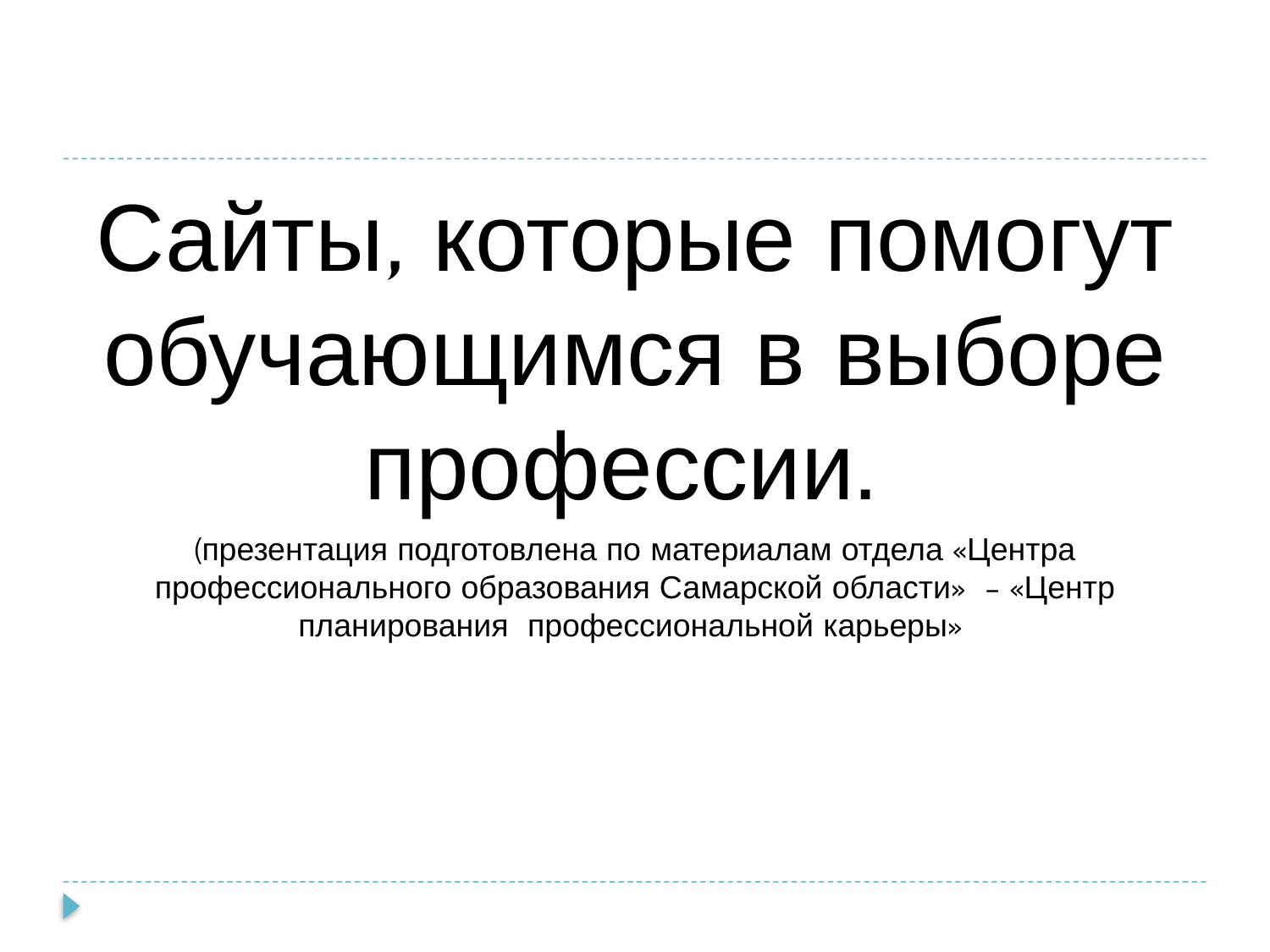

#
Сайты, которые помогут обучающимся в выборе профессии.
(презентация подготовлена по материалам отдела «Центра профессионального образования Самарской области»  – «Центр планирования  профессиональной карьеры»